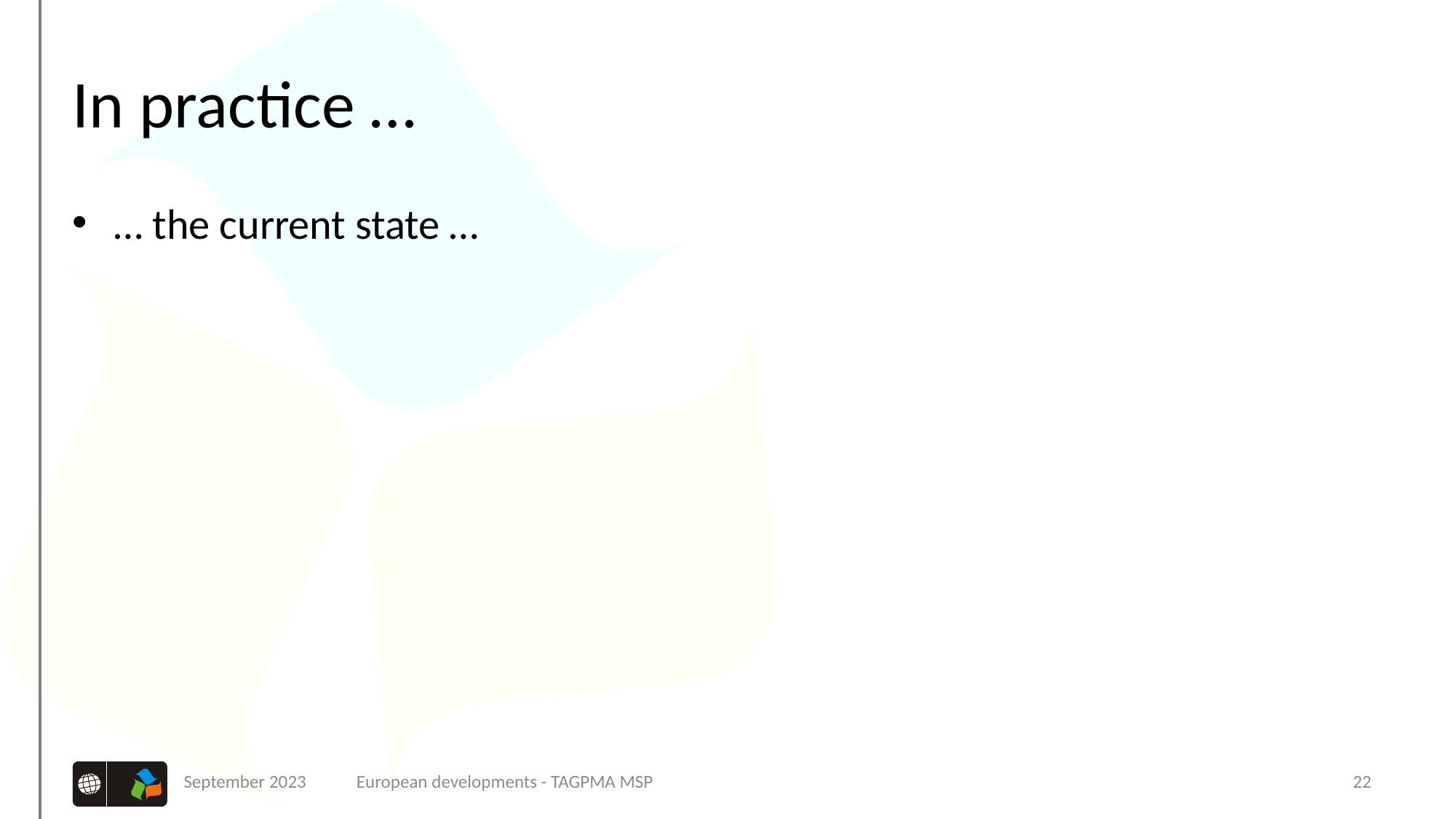

# In practice …
… the current state …
September 2023
European developments - TAGPMA MSP
22